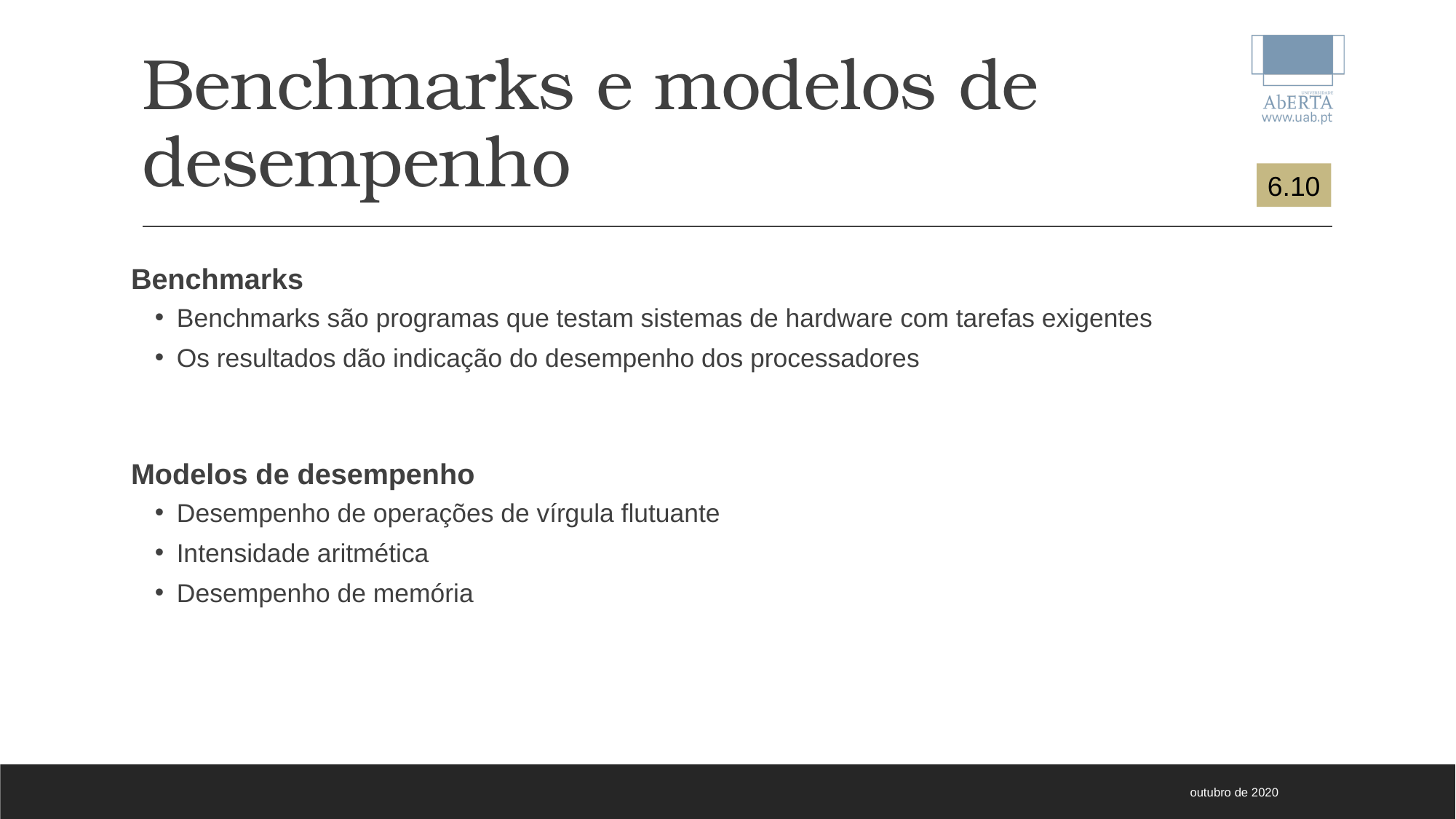

# Benchmarks e modelos de desempenho
6.10
Benchmarks
Benchmarks são programas que testam sistemas de hardware com tarefas exigentes
Os resultados dão indicação do desempenho dos processadores

Modelos de desempenho
Desempenho de operações de vírgula flutuante
Intensidade aritmética
Desempenho de memória
outubro de 2020